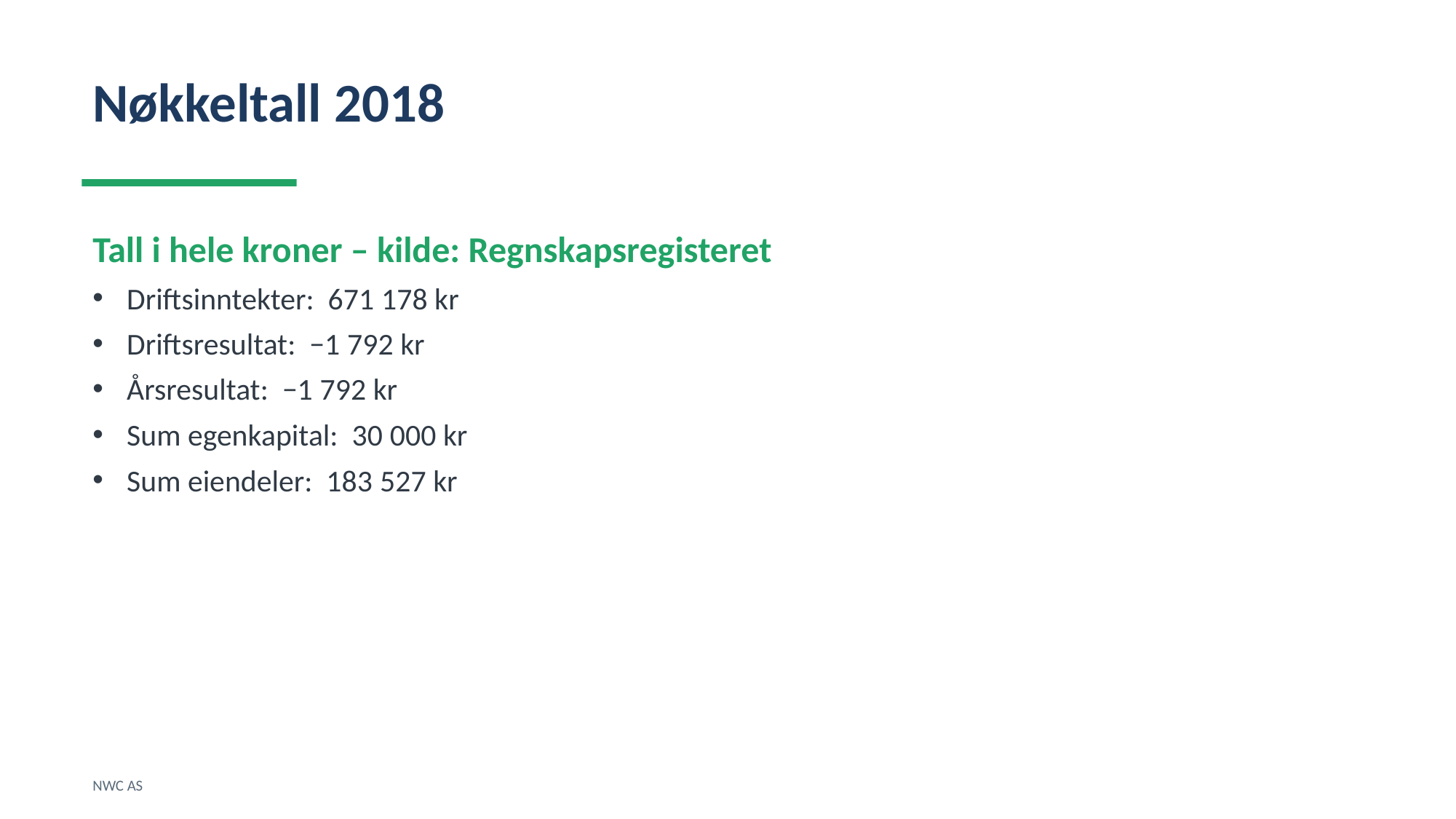

Nøkkeltall 2018

Tall i hele kroner – kilde: Regnskapsregisteret
Driftsinntekter:  671 178 kr
Driftsresultat:  −1 792 kr
Årsresultat:  −1 792 kr
Sum egenkapital:  30 000 kr
Sum eiendeler:  183 527 kr
NWC AS